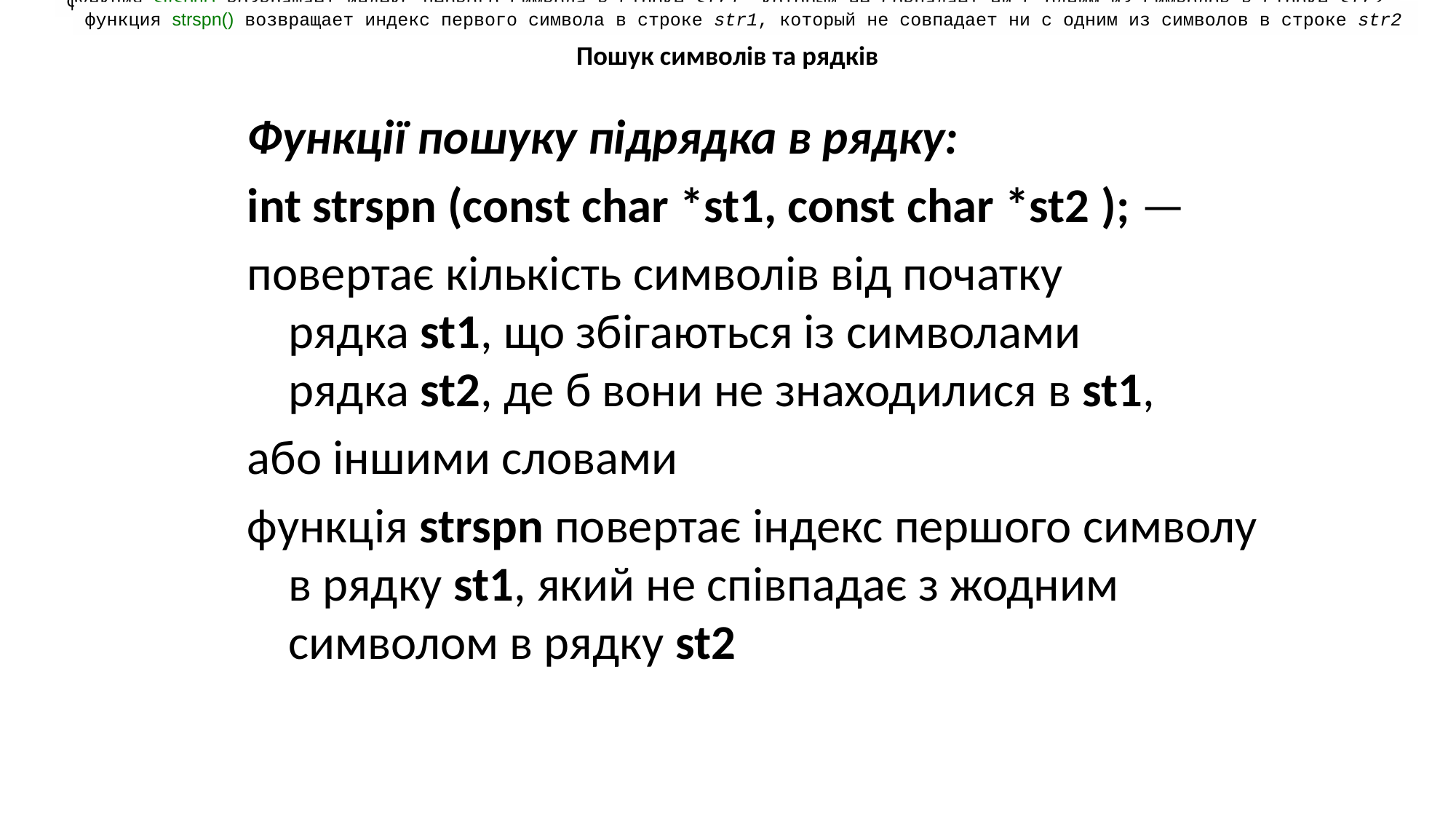

функция strspn() возвращает индекс первого символа в строке str1, который не совпадает ни с одним из символов в строке str2
функция strspn() возвращает индекс первого символа в строке str1, который не совпадает ни с одним из символов в строке str2
# Пошук символів та рядків
Функції пошуку підрядка в рядку:
int strspn (const char *st1, const char *st2 ); —
повертає кількість символів від початку рядка st1, що збігаються із символами рядка st2, де б вони не знаходилися в st1,
або іншими словами
функція strspn повертає індекс першого символу в рядку st1, який не співпадає з жодним символом в рядку st2